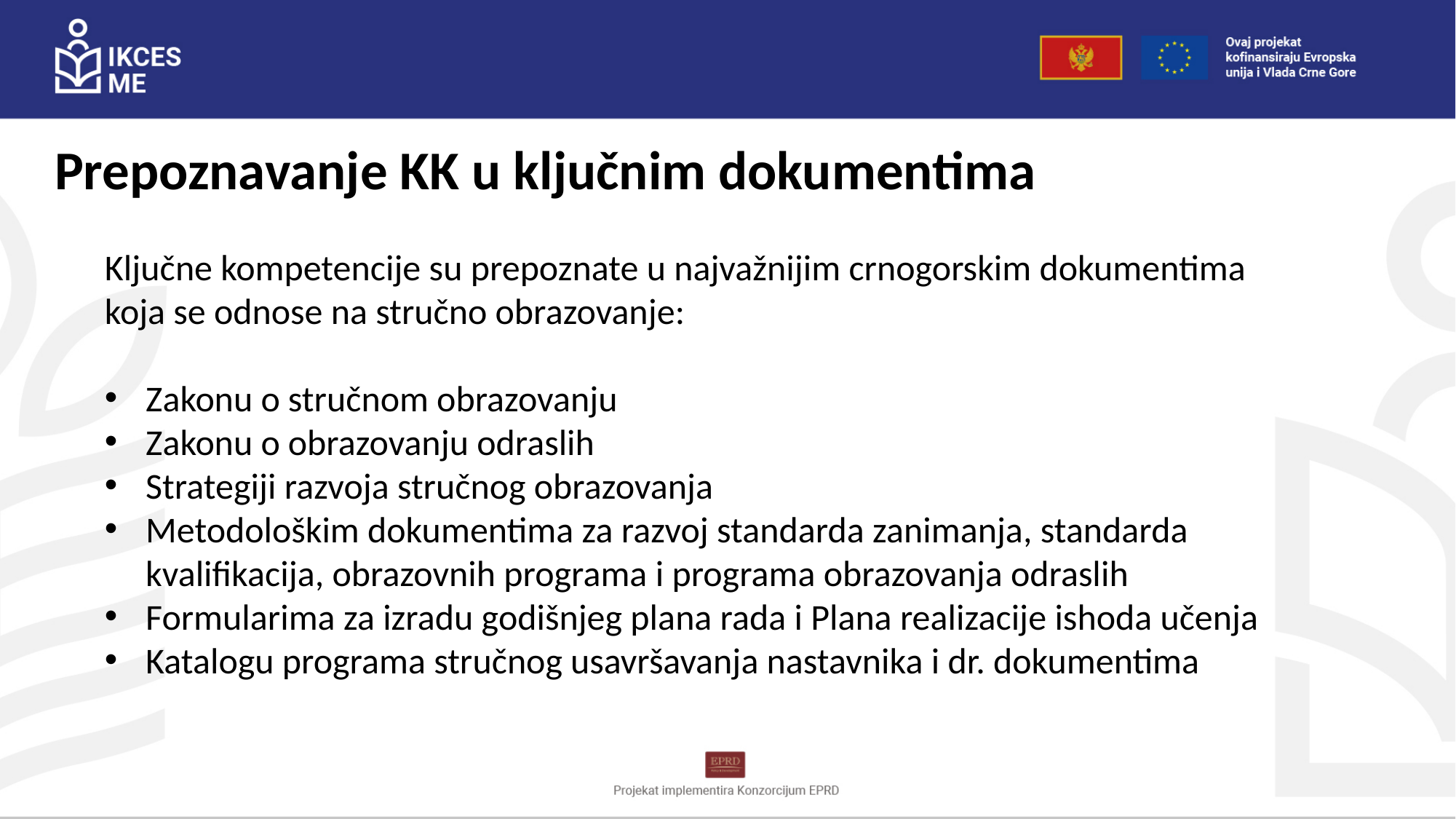

# Prepoznavanje KK u ključnim dokumentima

Ključne kompetencije su prepoznate u najvažnijim crnogorskim dokumentima koja se odnose na stručno obrazovanje:

Zakonu o stručnom obrazovanju
Zakonu o obrazovanju odraslih
Strategiji razvoja stručnog obrazovanja
Metodološkim dokumentima za razvoj standarda zanimanja, standarda kvalifikacija, obrazovnih programa i programa obrazovanja odraslih
Formularima za izradu godišnjeg plana rada i Plana realizacije ishoda učenja
Katalogu programa stručnog usavršavanja nastavnika i dr. dokumentima